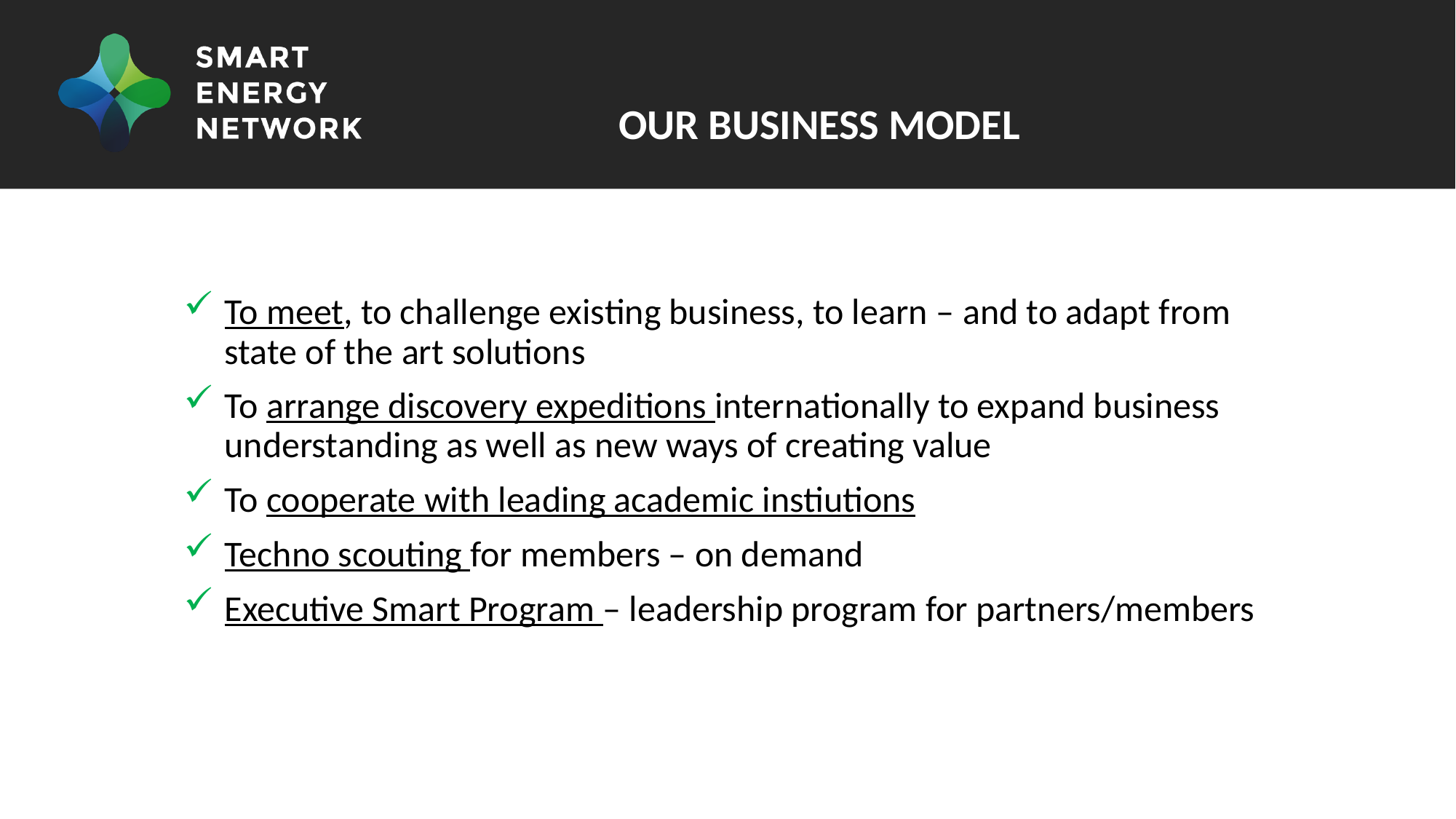

# Our business model
To meet, to challenge existing business, to learn – and to adapt from state of the art solutions
To arrange discovery expeditions internationally to expand business understanding as well as new ways of creating value
To cooperate with leading academic instiutions
Techno scouting for members – on demand
Executive Smart Program – leadership program for partners/members